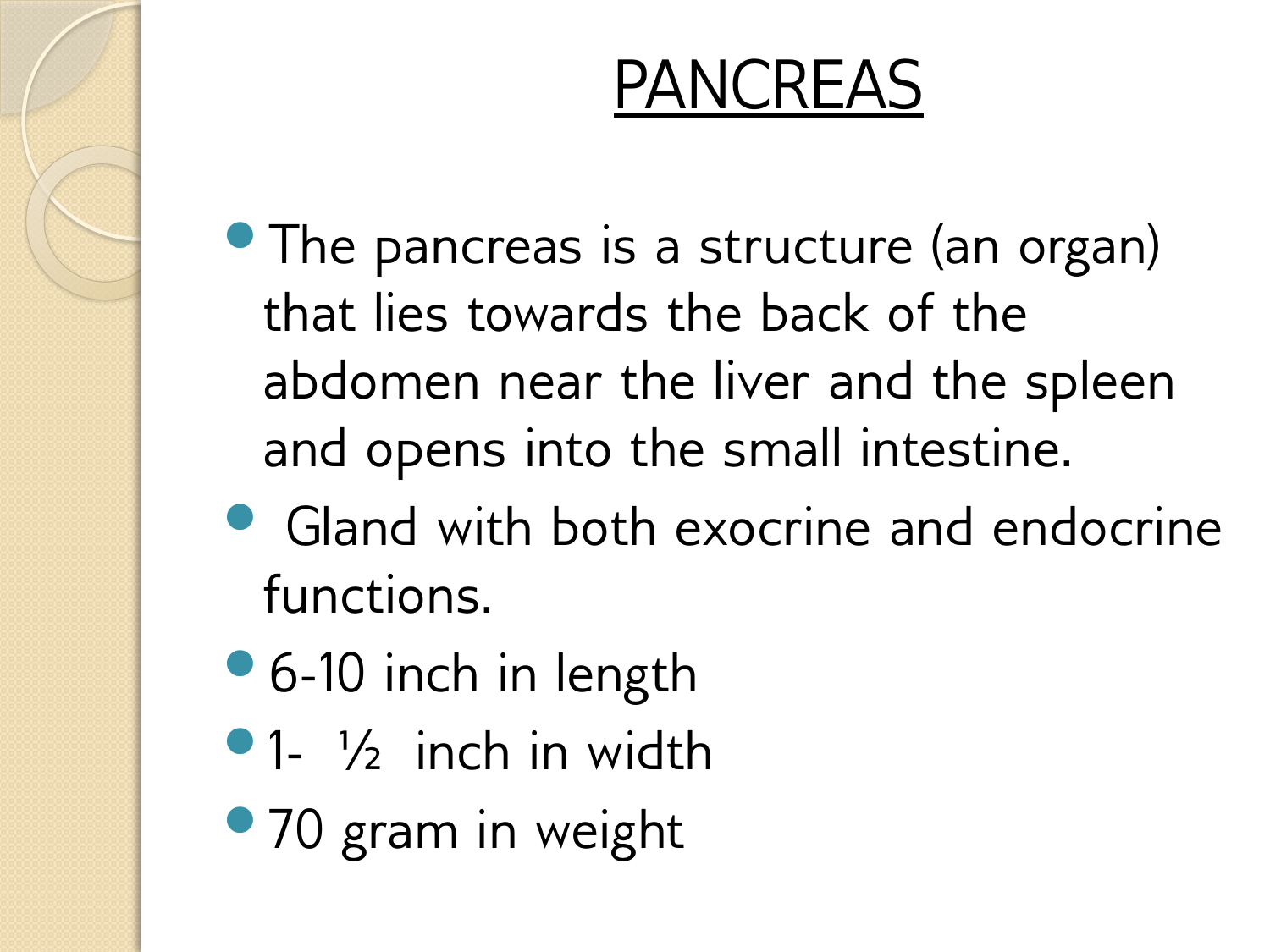

#
                                 PANCREAS
The pancreas is a structure (an organ) that lies towards the back of the abdomen near the liver and the spleen and opens into the small intestine.
 Gland with both exocrine and endocrine functions.
6-10 inch in length
1-  ½  inch in width
70 gram in weight